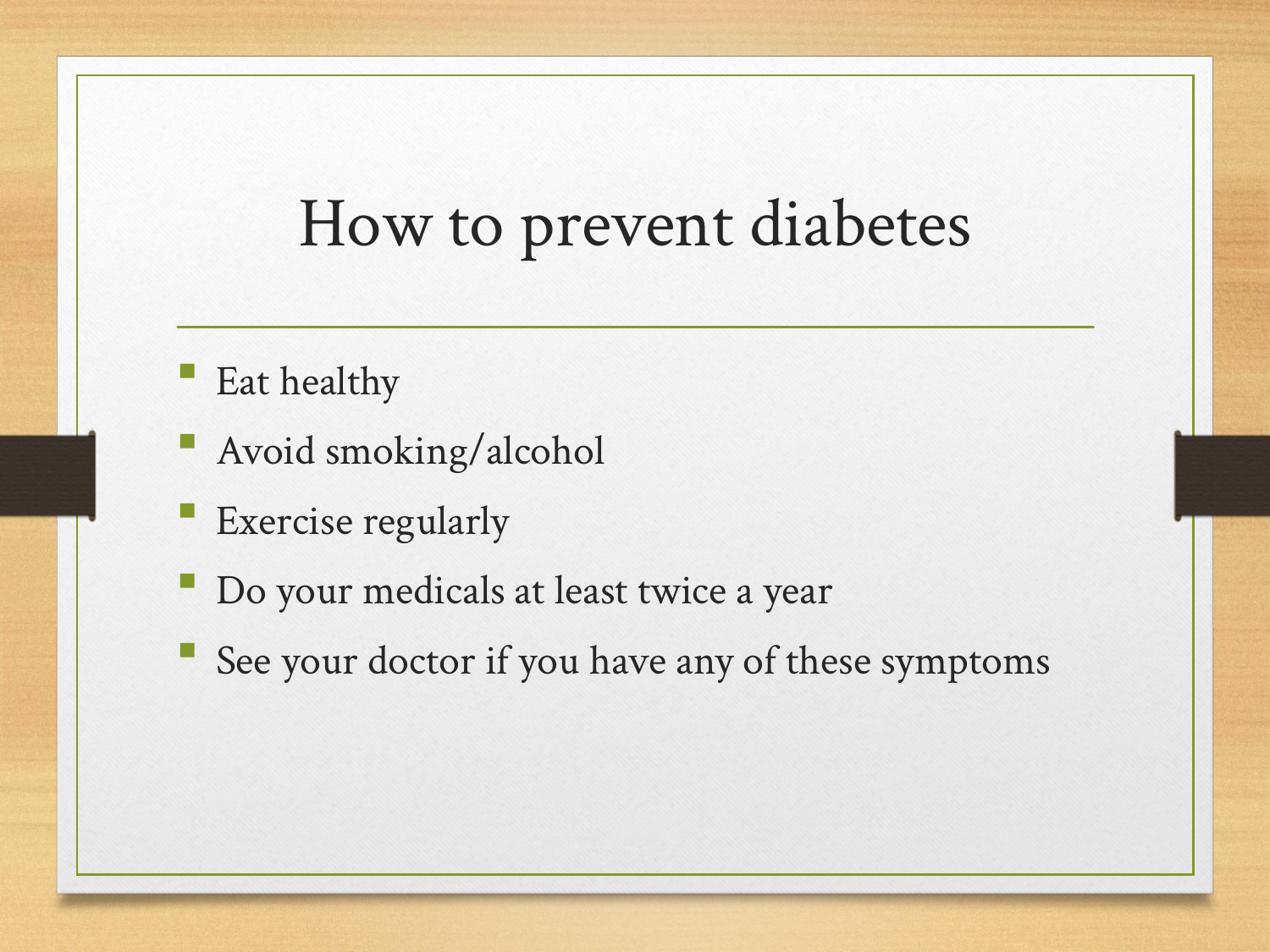

# How to prevent diabetes
Eat healthy
Avoid smoking/alcohol
Exercise regularly
Do your medicals at least twice a year
See your doctor if you have any of these symptoms